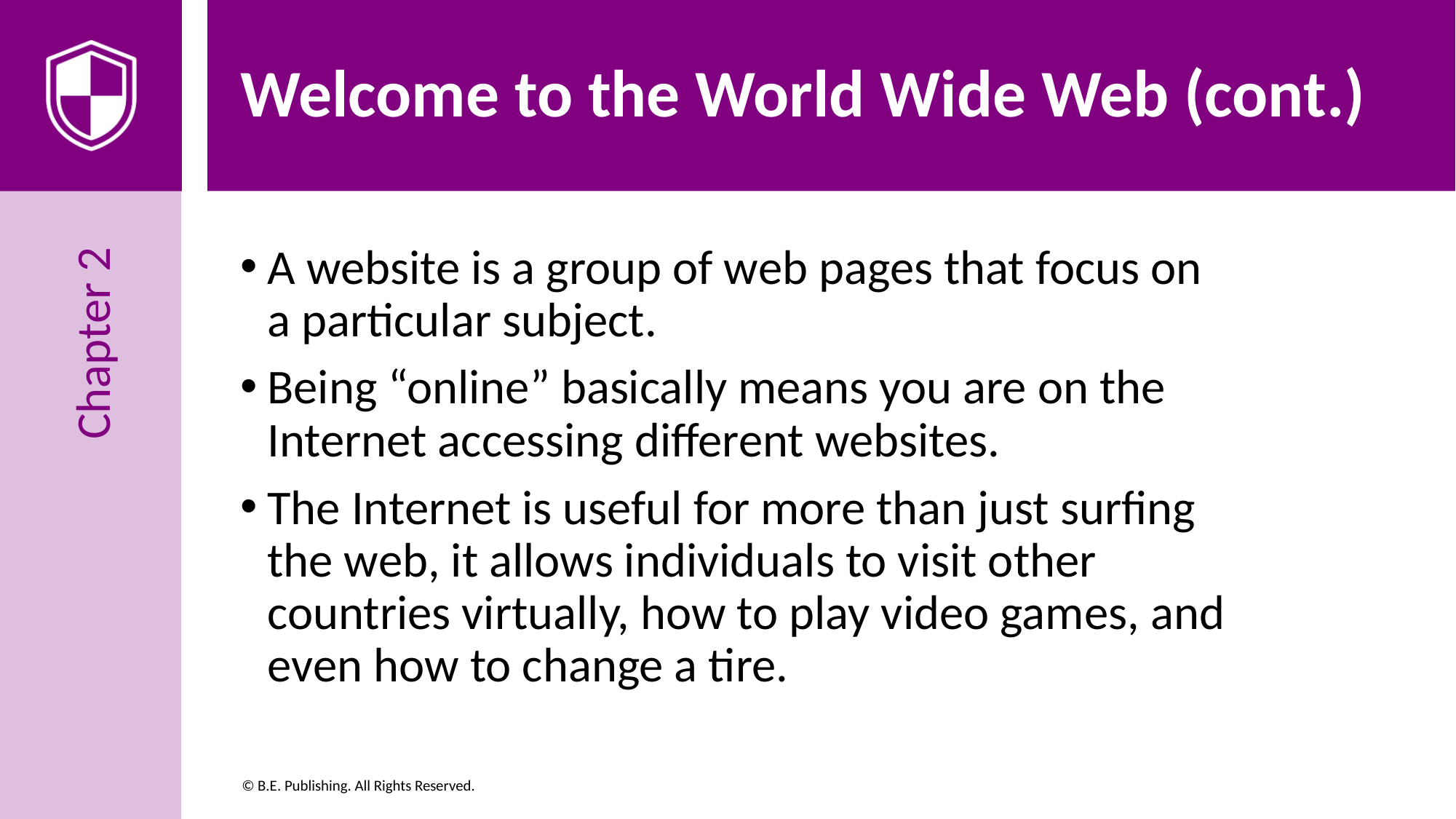

# Welcome to the World Wide Web (cont.)
A website is a group of web pages that focus on a particular subject.
Being “online” basically means you are on the Internet accessing different websites.
The Internet is useful for more than just surfing the web, it allows individuals to visit other countries virtually, how to play video games, and even how to change a tire.